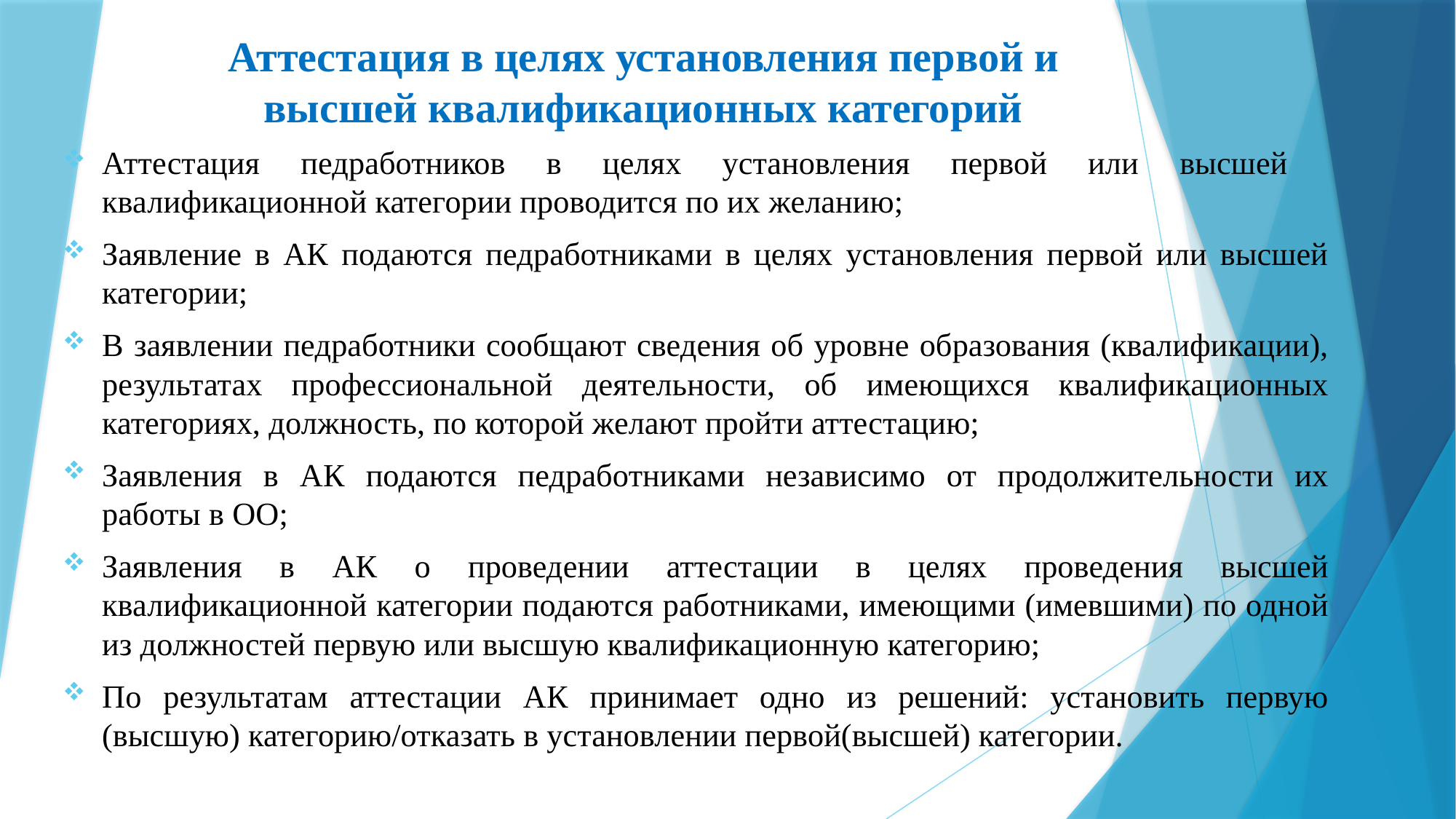

# Аттестация в целях установления первой и высшей квалификационных категорий
Аттестация педработников в целях установления первой или высшей  квалификационной категории проводится по их желанию;
Заявление в АК подаются педработниками в целях установления первой или высшей категории;
В заявлении педработники сообщают сведения об уровне образования (квалификации), результатах профессиональной деятельности, об имеющихся квалификационных категориях, должность, по которой желают пройти аттестацию;
Заявления в АК подаются педработниками независимо от продолжительности их работы в ОО;
Заявления в АК о проведении аттестации в целях проведения высшей квалификационной категории подаются работниками, имеющими (имевшими) по одной из должностей первую или высшую квалификационную категорию;
По результатам аттестации АК принимает одно из решений: установить первую (высшую) категорию/отказать в установлении первой(высшей) категории.